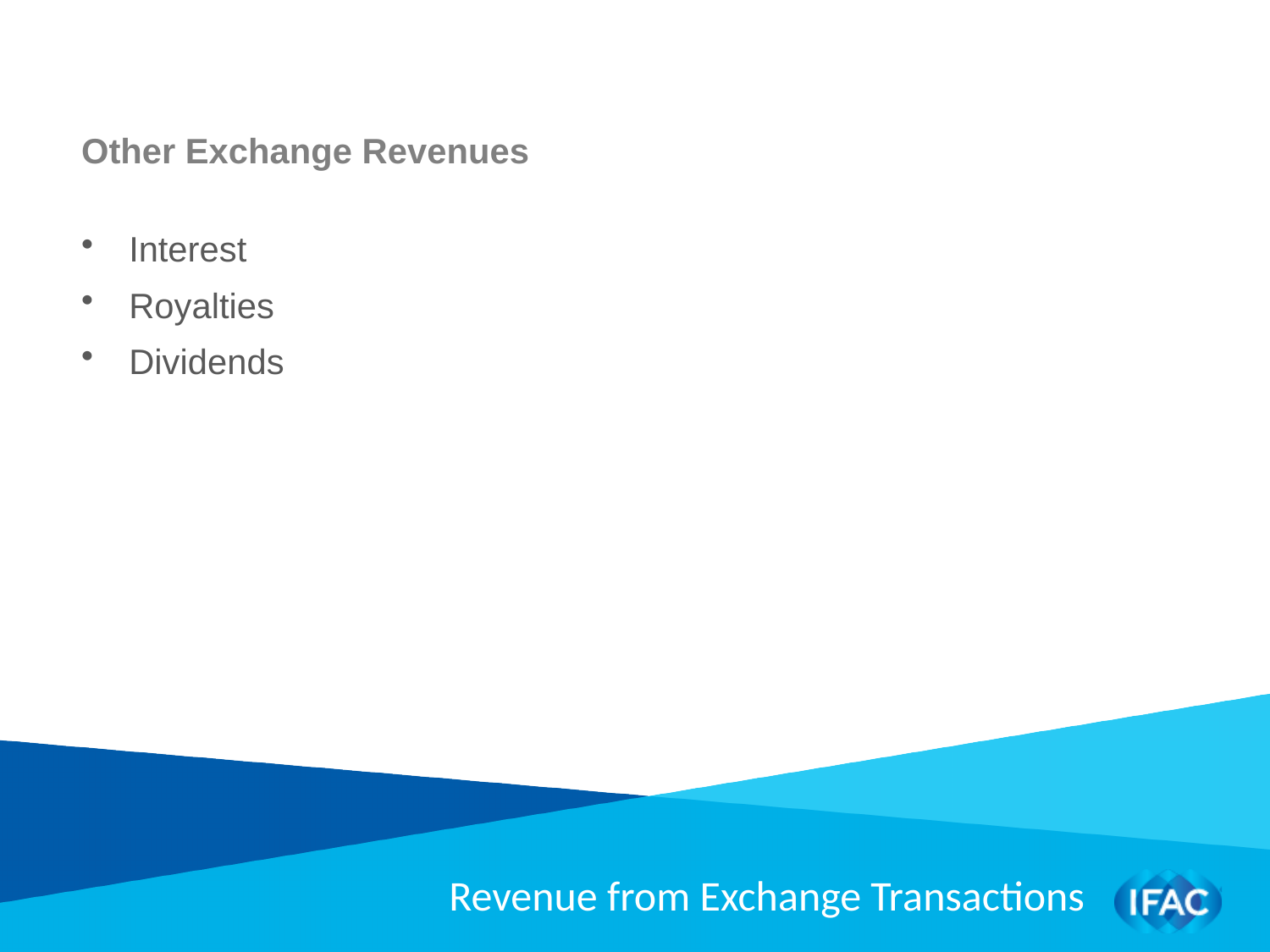

Other Exchange Revenues

Interest
Royalties
Dividends

Revenue from Exchange Transactions